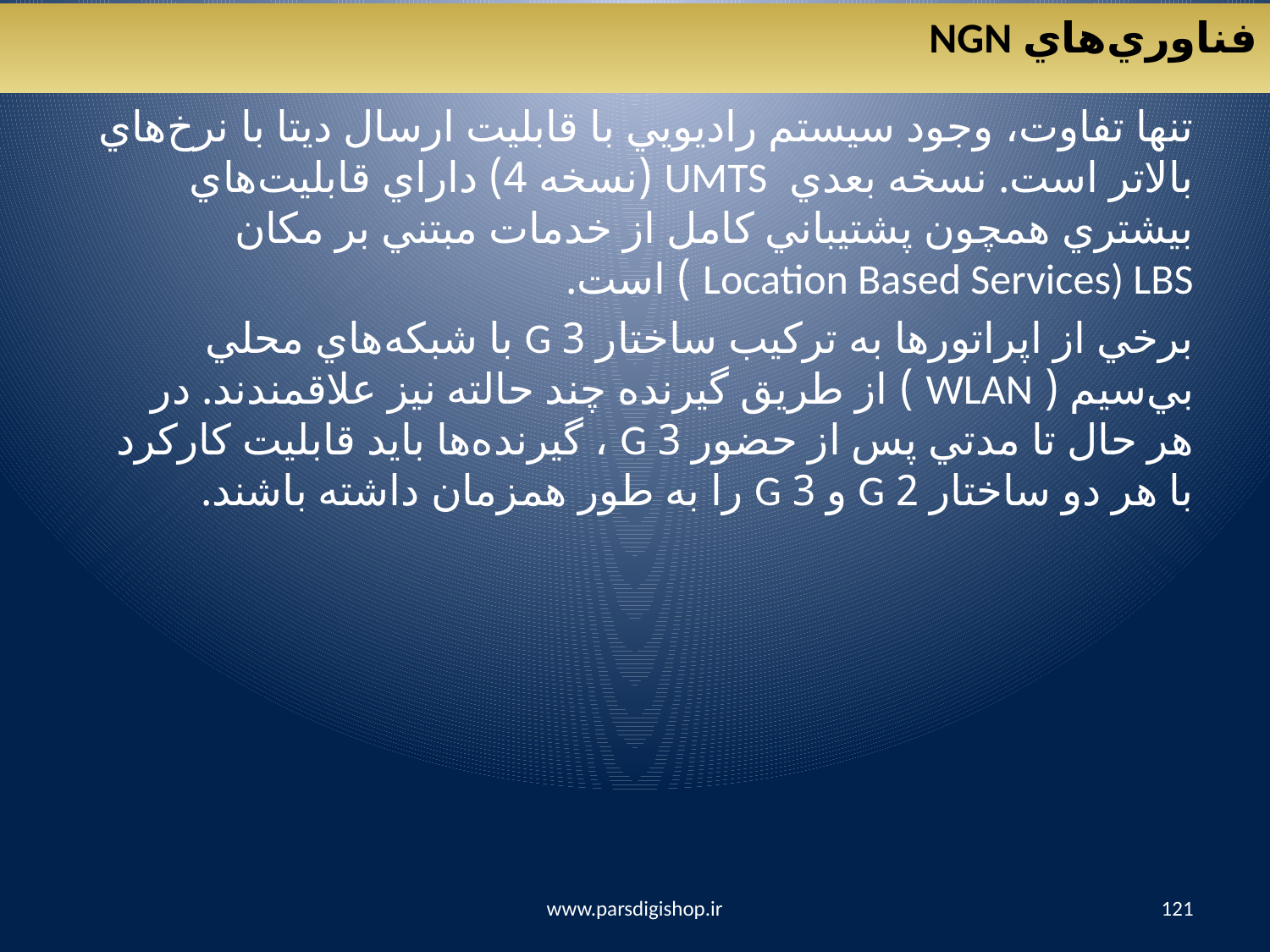

فناوري‌هاي NGN
تنها تفاوت، وجود سيستم راديويي با قابليت ارسال ديتا با نرخ‌هاي بالاتر است. نسخه بعدي ‌ ‌UMTS (نسخه 4) داراي قابليت‌هاي بيشتري همچون پشتيباني كامل از خدمات مبتني بر مكان ‌Location Based Services) LBS ) است.
برخي از اپراتورها به تركيب ساختار‌ ‌‌‌3 G با شبكه‌هاي محلي بي‌سيم ‌( WLAN ) از طريق گيرنده چند حالته نيز علاقمندند. در هر حال تا مدتي پس از حضور ‌‌3 G ، گيرنده‌ها بايد قابليت كاركرد با هر دو ساختار ‌‌2 G و‌‌‌ 3 G‌ را به طور همزمان داشته باشند.
www.parsdigishop.ir
121